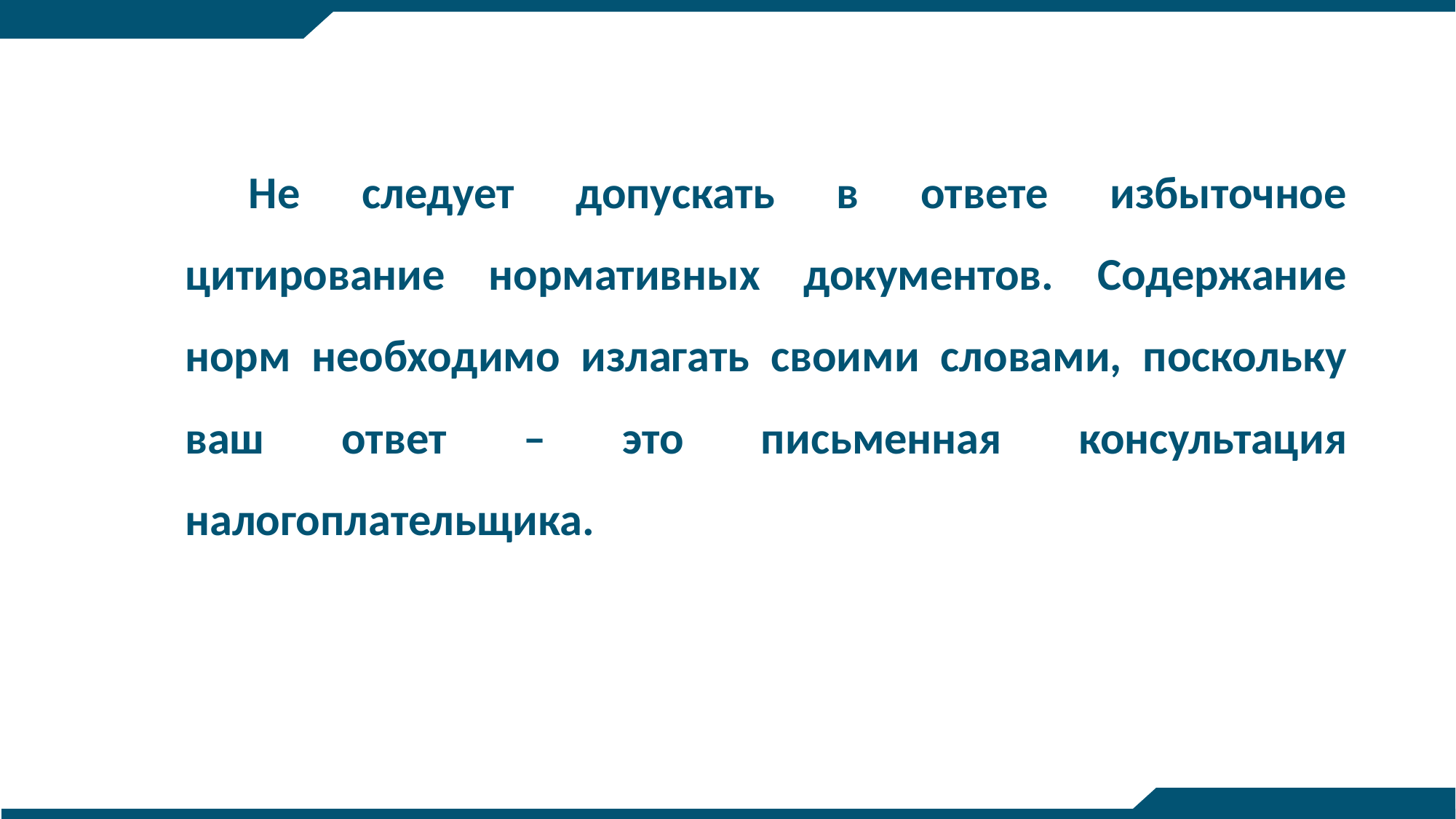

Не следует допускать в ответе избыточное цитирование нормативных документов. Содержание норм необходимо излагать своими словами, поскольку ваш ответ – это письменная консультация налогоплательщика.